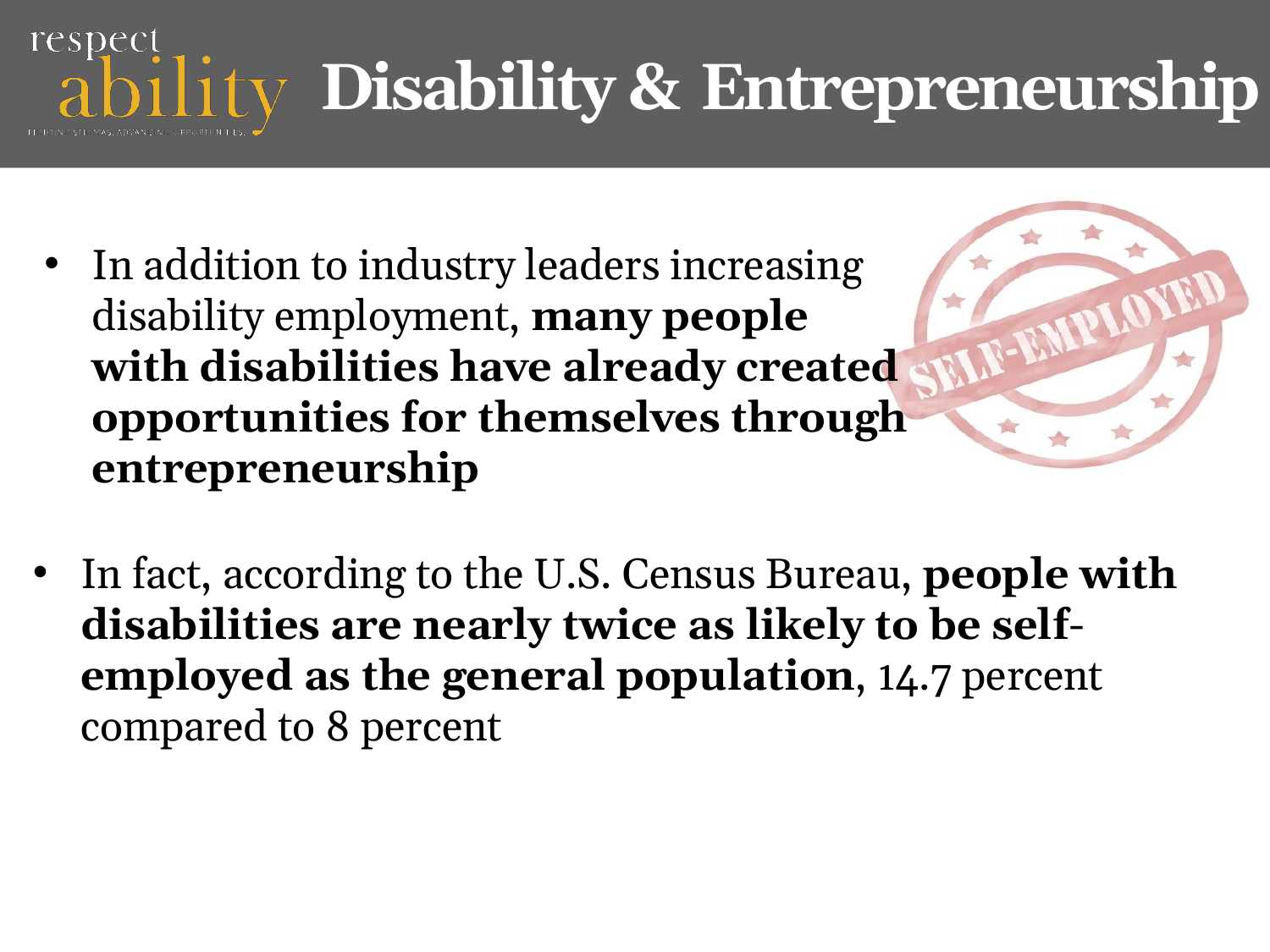

# Disability & Entrepreneurship

In addition to industry leaders increasing disability employment, many people with disabilities have already created opportunities for themselves through entrepreneurship
In fact, according to the U.S. Census Bureau, people with  disabilities are nearly twice as likely to be self-employed as the general population, 14.7 percent compared to 8 percent